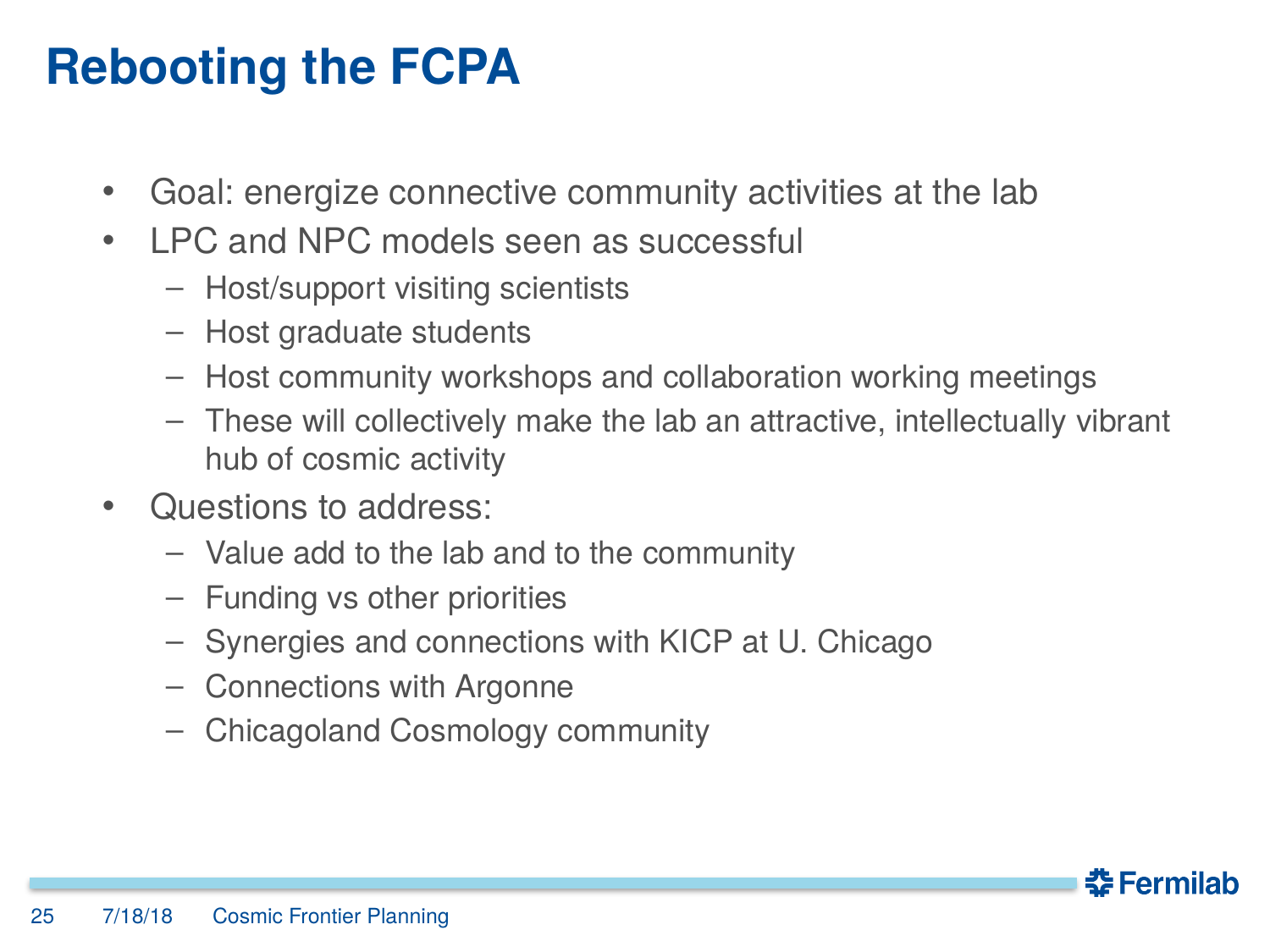

# Rebooting the FCPA
Goal: energize connective community activities at the lab
LPC and NPC models seen as successful
Host/support visiting scientists
Host graduate students
Host community workshops and collaboration working meetings
These will collectively make the lab an attractive, intellectually vibrant hub of cosmic activity
Questions to address:
Value add to the lab and to the community
Funding vs other priorities
Synergies and connections with KICP at U. Chicago
Connections with Argonne
Chicagoland Cosmology community

7/18/18
25
Cosmic Frontier Planning